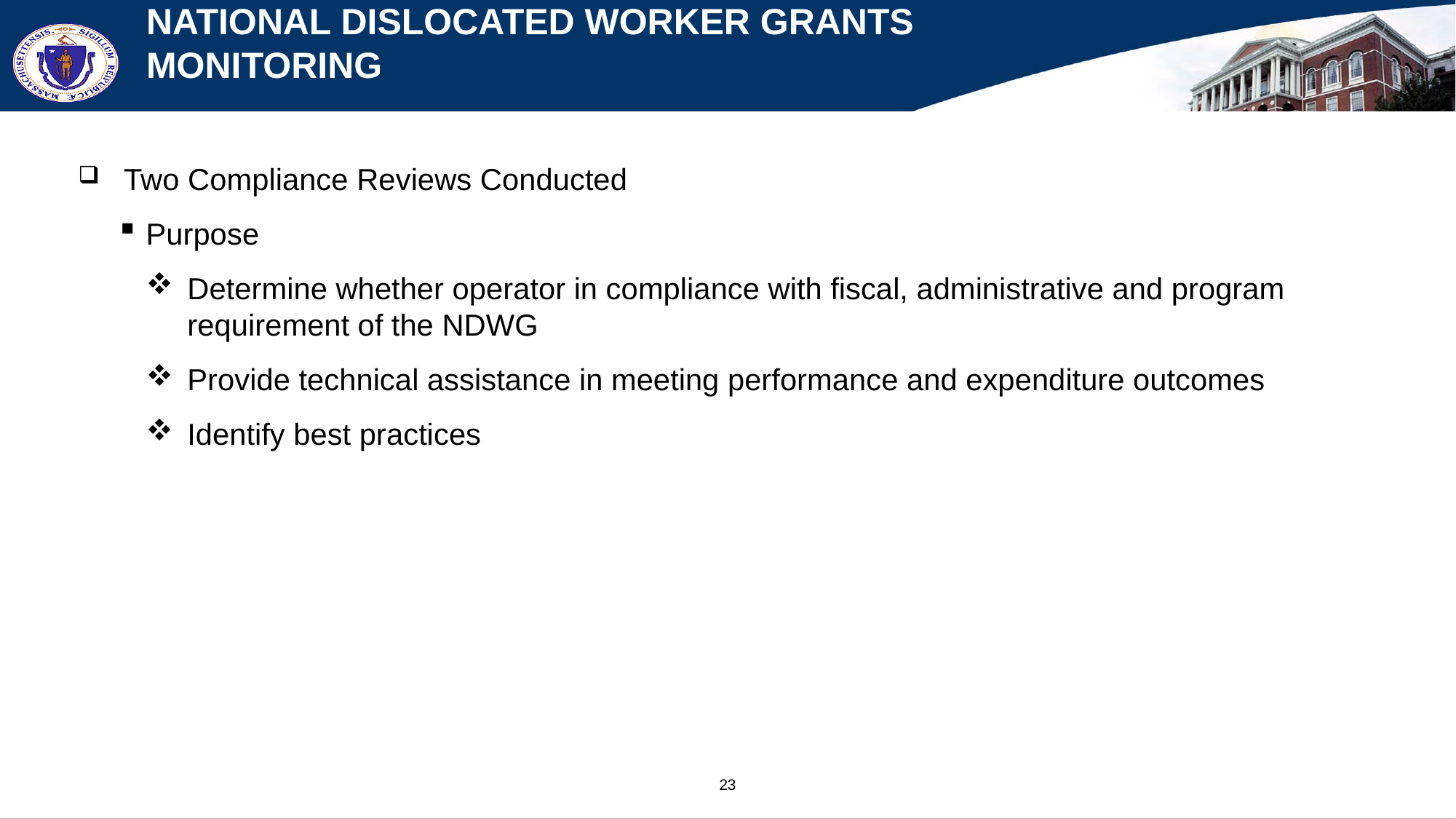

# National Dislocated Worker Grants Monitoring
Two Compliance Reviews Conducted
Purpose
Determine whether operator in compliance with fiscal, administrative and program requirement of the NDWG
Provide technical assistance in meeting performance and expenditure outcomes
Identify best practices